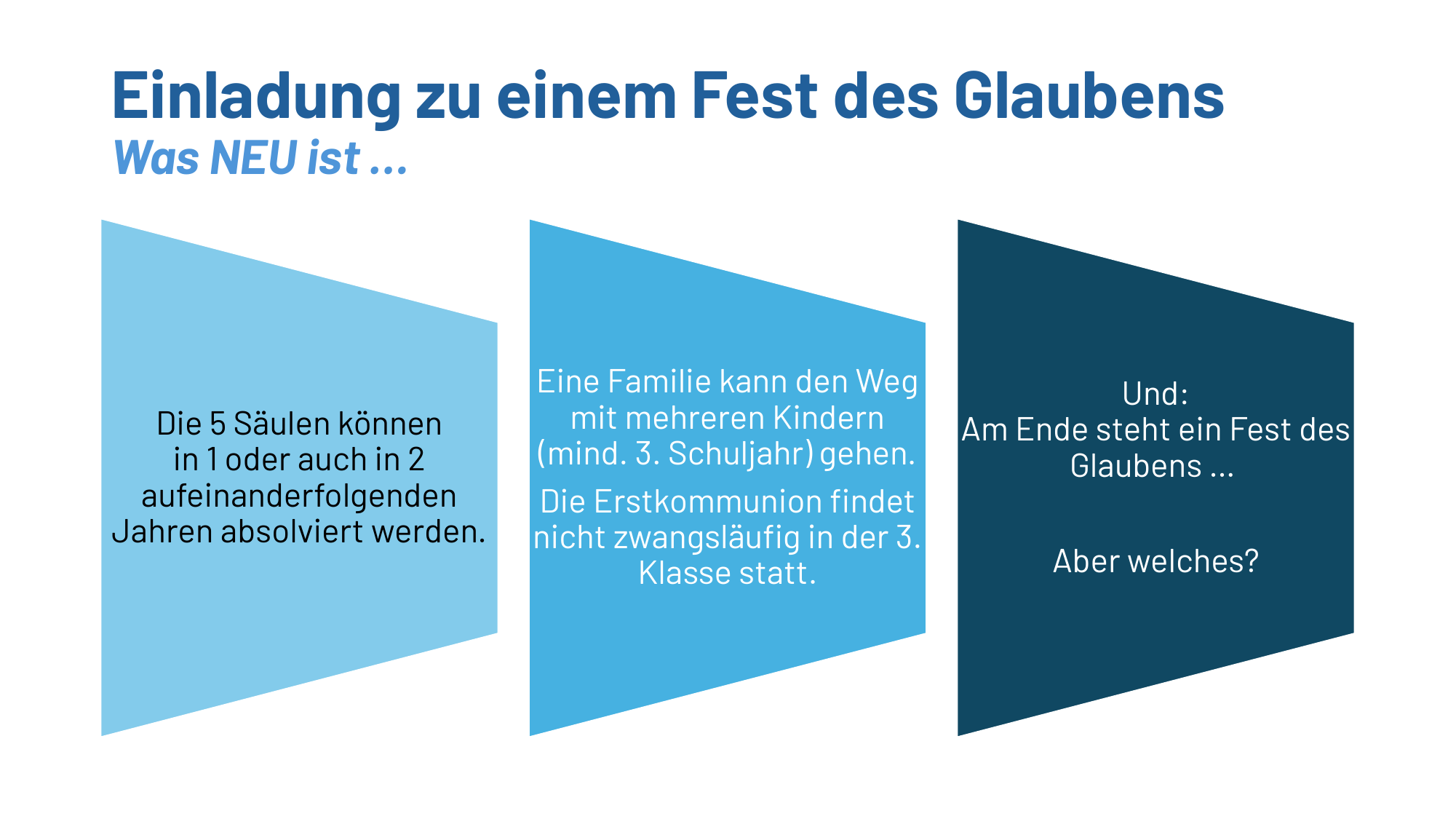

# Einladung zu einem Fest des Glaubens Was NEU ist …
Die 5 Säulen können
in 1 oder auch in 2 aufeinanderfolgenden Jahren absolviert werden.
Eine Familie kann den Weg mit mehreren Kindern (mind. 3. Schuljahr) gehen.
Die Erstkommunion findet nicht zwangsläufig in der 3. Klasse statt.
Und:
Am Ende steht ein Fest des Glaubens …

Aber welches?